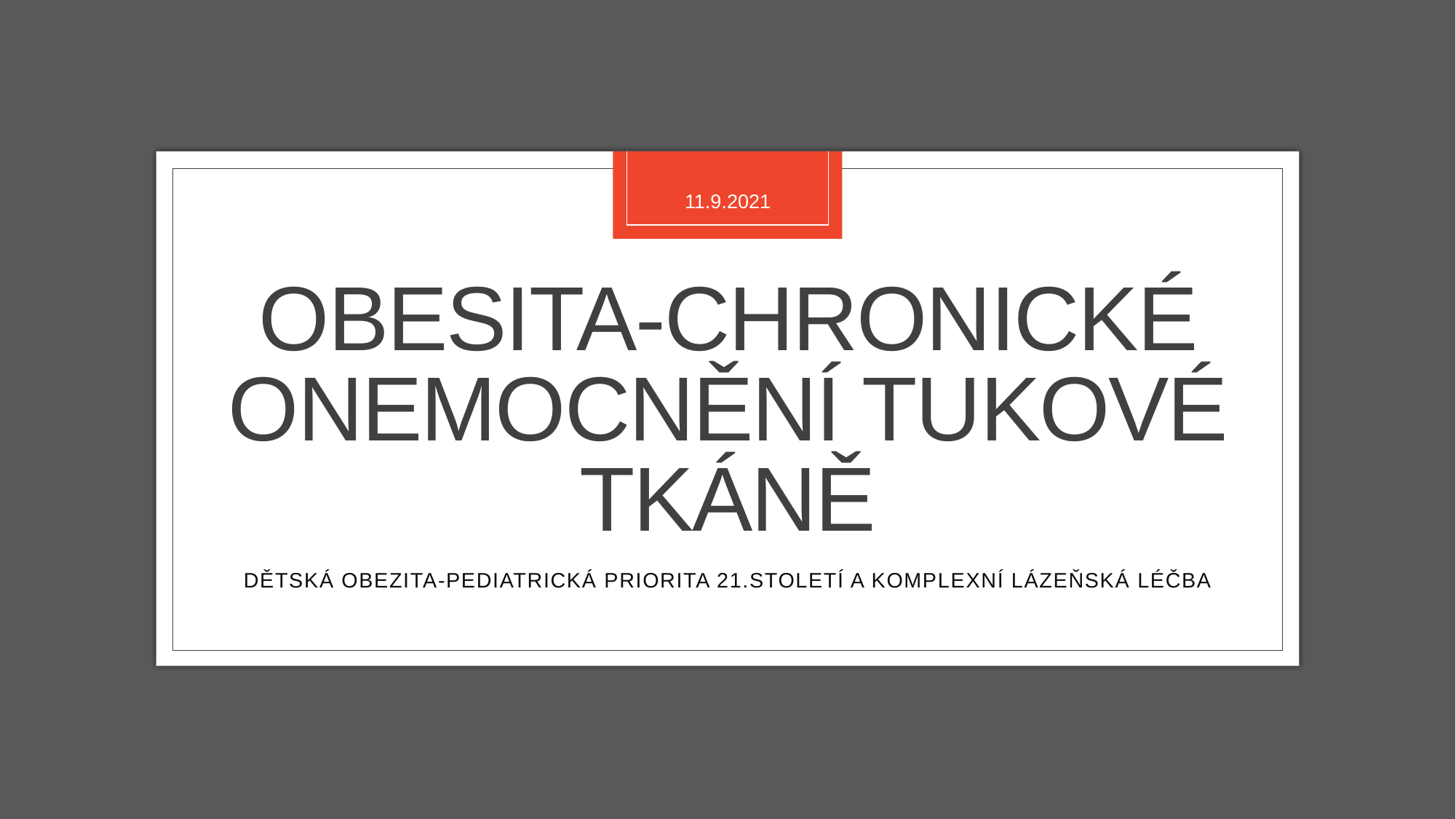

11.9.2021
# Obesita-chronické onemocnění tukové tkáně
DĚTSKÁ OBEZITA-PEDIATRICKÁ PRIORITA 21.STOLETÍ A KOMPLEXNÍ LÁZEŇSKÁ LÉČBA